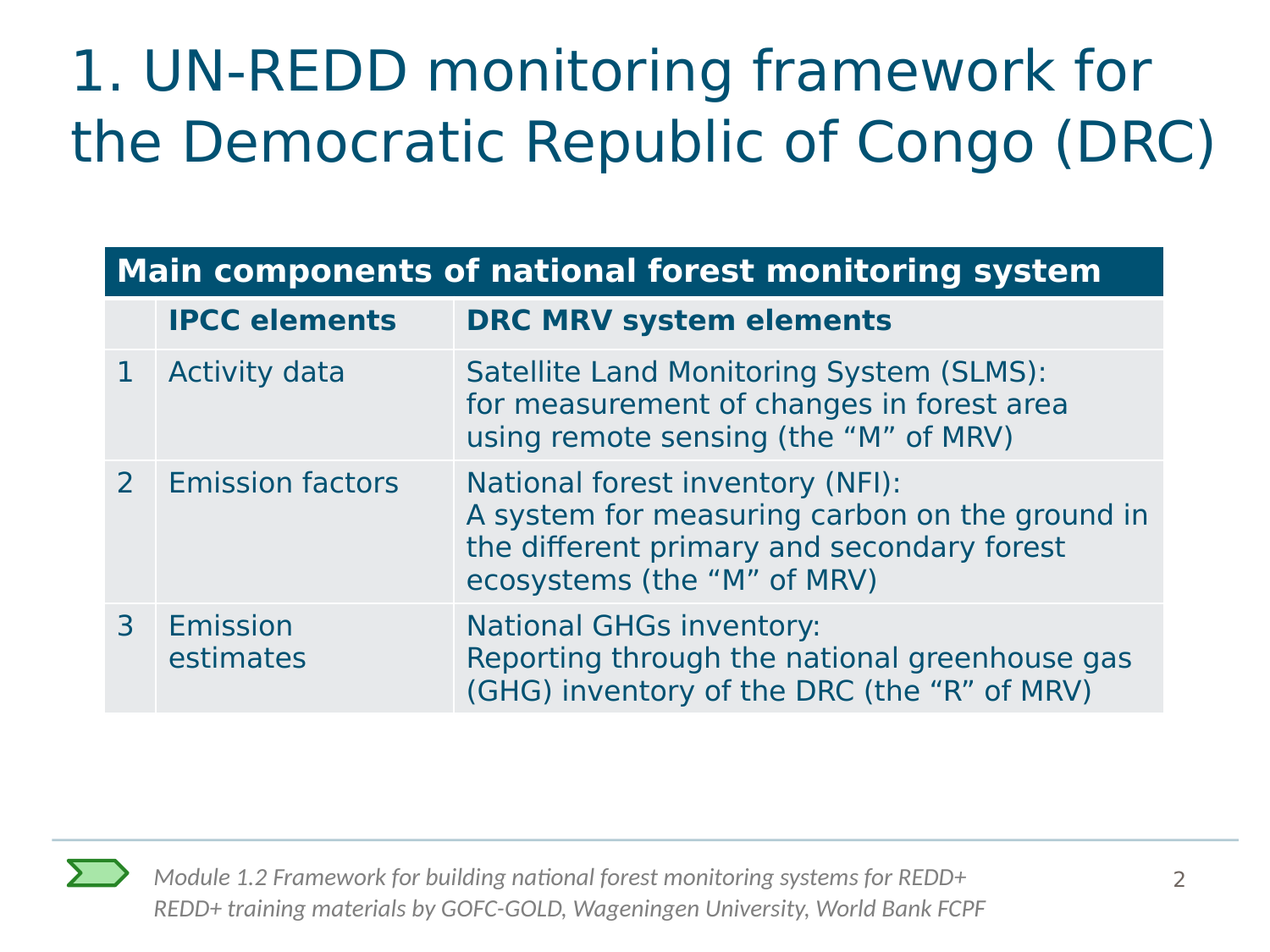

# 1. UN-REDD monitoring framework for the Democratic Republic of Congo (DRC)
| Main components of national forest monitoring system |  |  |
| --- | --- | --- |
|  | IPCC elements | DRC MRV system elements |
| 1 | Activity data | Satellite Land Monitoring System (SLMS): for measurement of changes in forest area using remote sensing (the “M” of MRV) |
| 2 | Emission factors | National forest inventory (NFI): A system for measuring carbon on the ground in the different primary and secondary forest ecosystems (the “M” of MRV) |
| 3 | Emission estimates | National GHGs inventory: Reporting through the national greenhouse gas (GHG) inventory of the DRC (the “R” of MRV) |